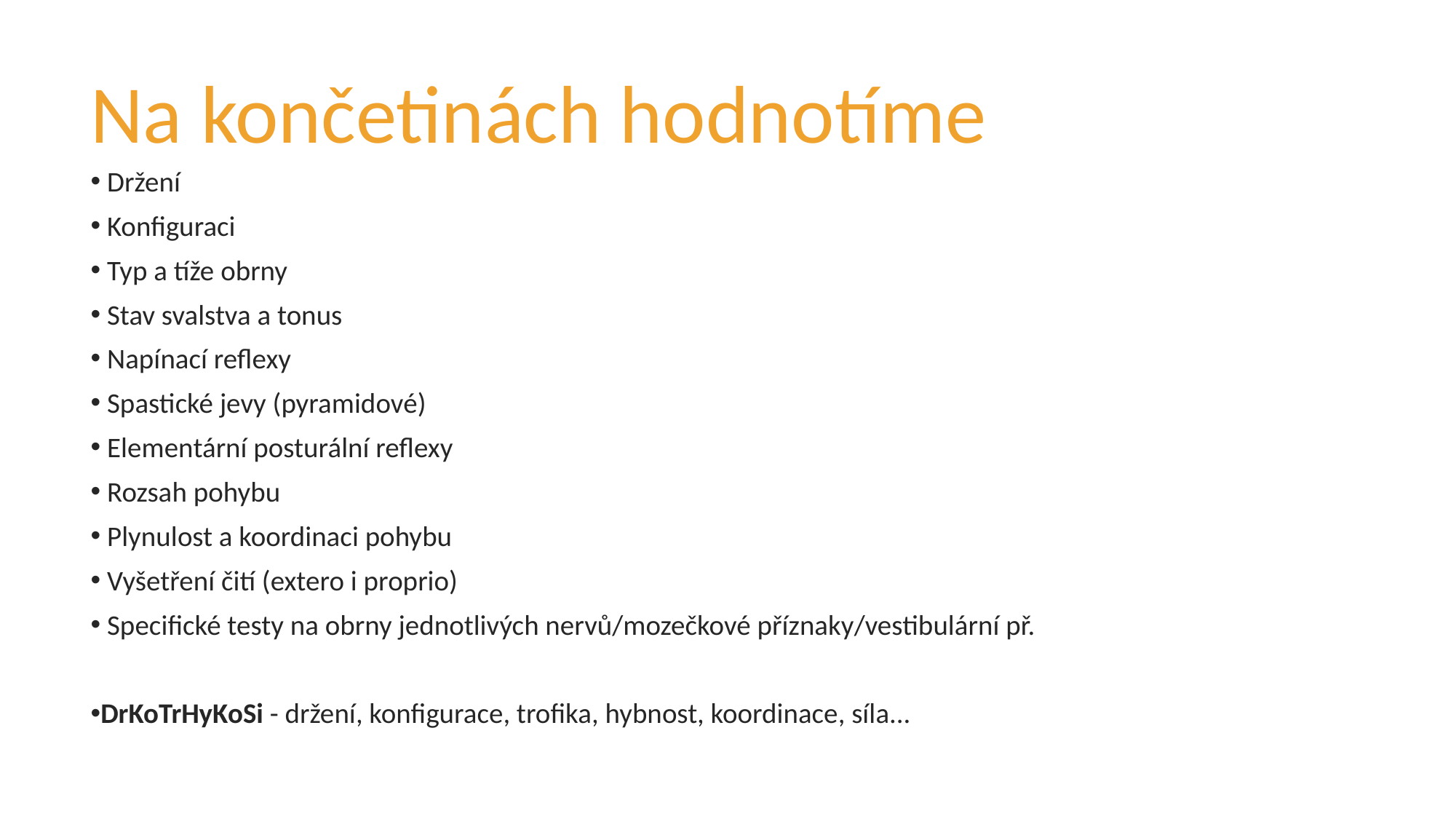

# Na končetinách hodnotíme
 Držení
 Konfiguraci
 Typ a tíže obrny
 Stav svalstva a tonus
 Napínací reflexy
 Spastické jevy (pyramidové)
 Elementární posturální reflexy
 Rozsah pohybu
 Plynulost a koordinaci pohybu
 Vyšetření čití (extero i proprio)
 Specifické testy na obrny jednotlivých nervů/mozečkové příznaky/vestibulární př.

DrKoTrHyKoSi - držení, konfigurace, trofika, hybnost, koordinace, síla...